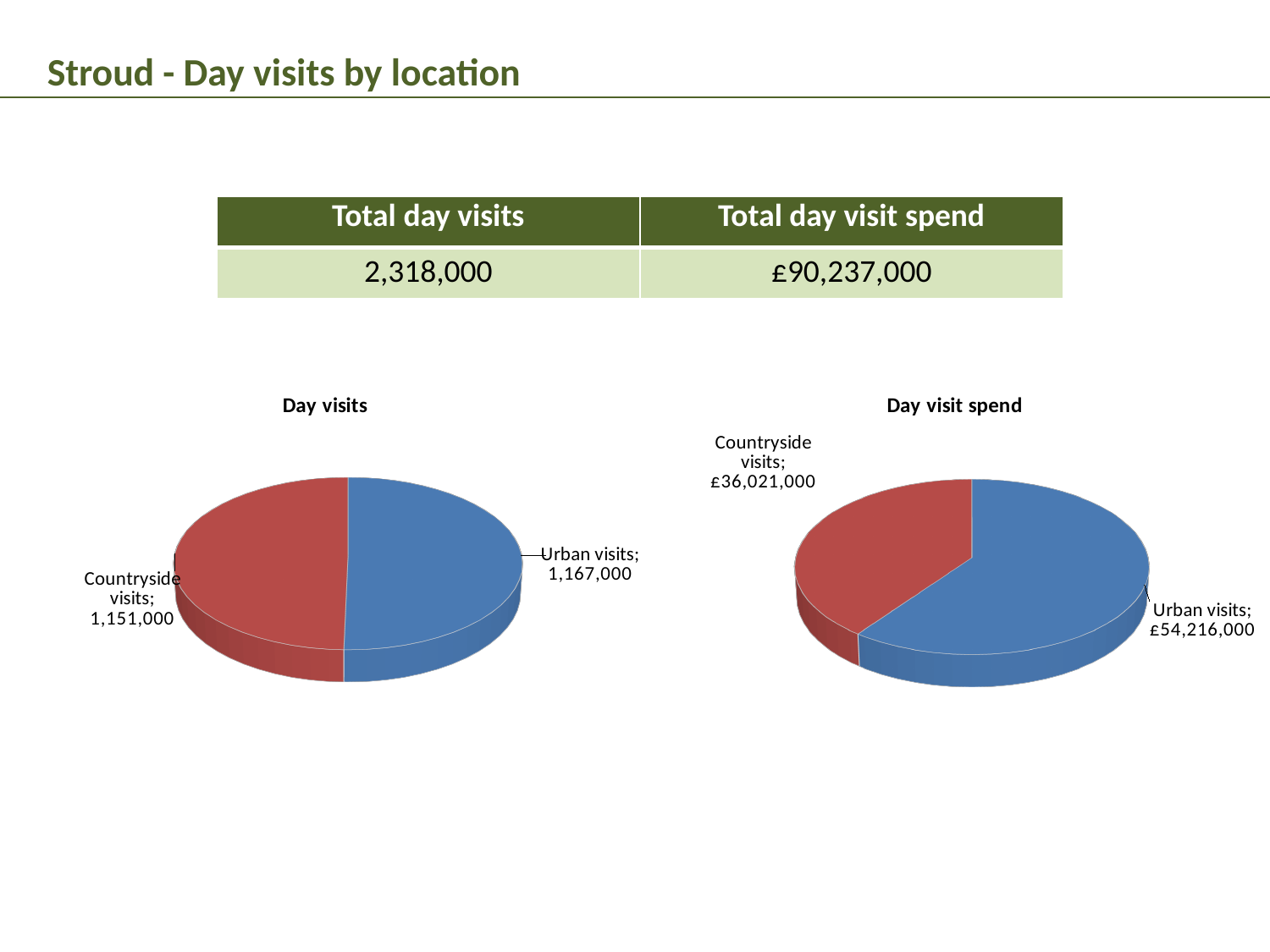

Stroud - Day visits by location

| Total day visits | Total day visit spend |
| --- | --- |
| 2,318,000 | £90,237,000 |

[unsupported chart]

[unsupported chart]